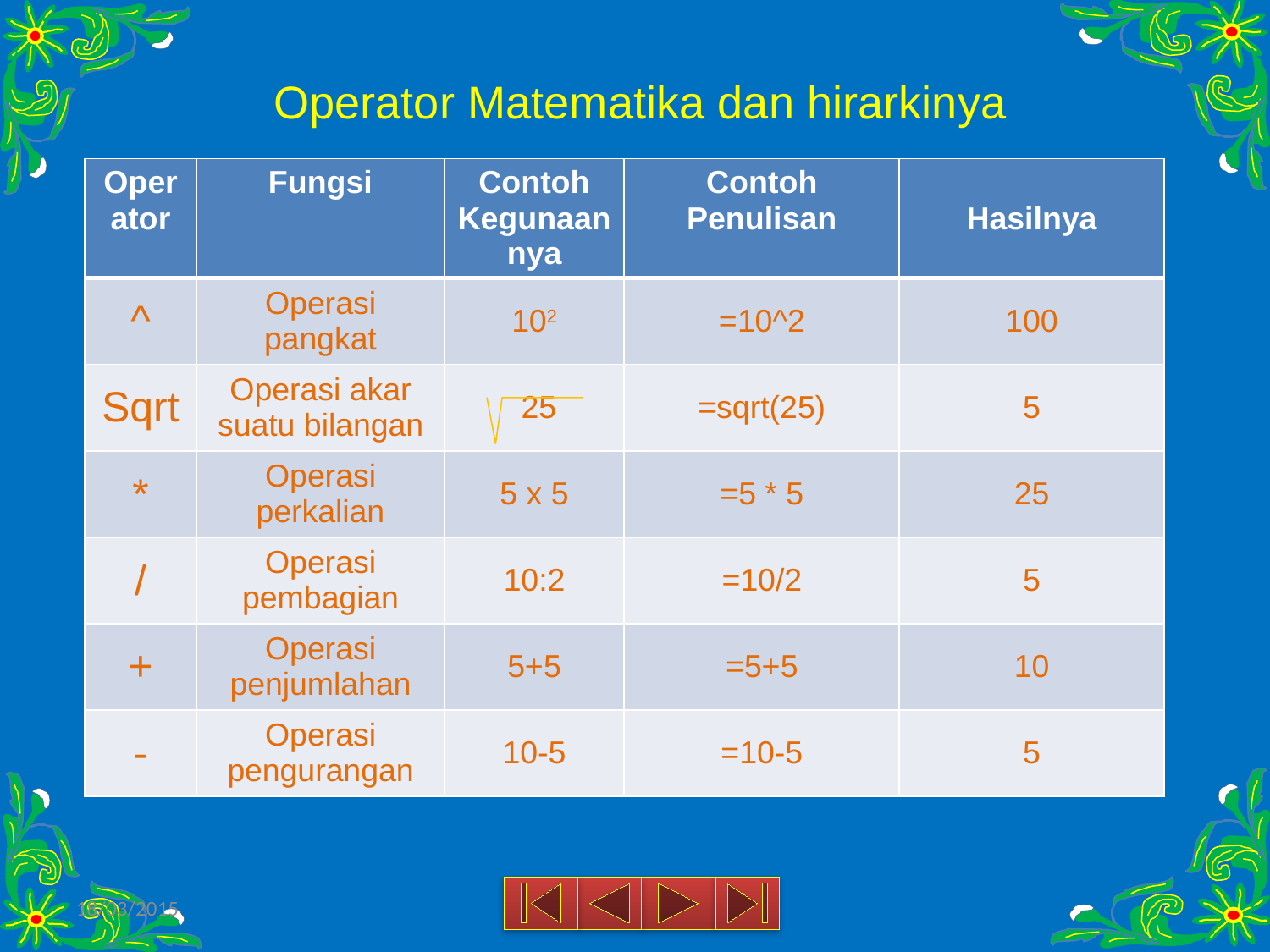

# Operator Matematika dan hirarkinya
| Operator | Fungsi | Contoh Kegunaannya | Contoh Penulisan | Hasilnya |
| --- | --- | --- | --- | --- |
| ^ | Operasi pangkat | 102 | =10^2 | 100 |
| Sqrt | Operasi akar suatu bilangan | 25 | =sqrt(25) | 5 |
| \* | Operasi perkalian | 5 x 5 | =5 \* 5 | 25 |
| / | Operasi pembagian | 10:2 | =10/2 | 5 |
| + | Operasi penjumlahan | 5+5 | =5+5 | 10 |
| - | Operasi pengurangan | 10-5 | =10-5 | 5 |

18/03/2015